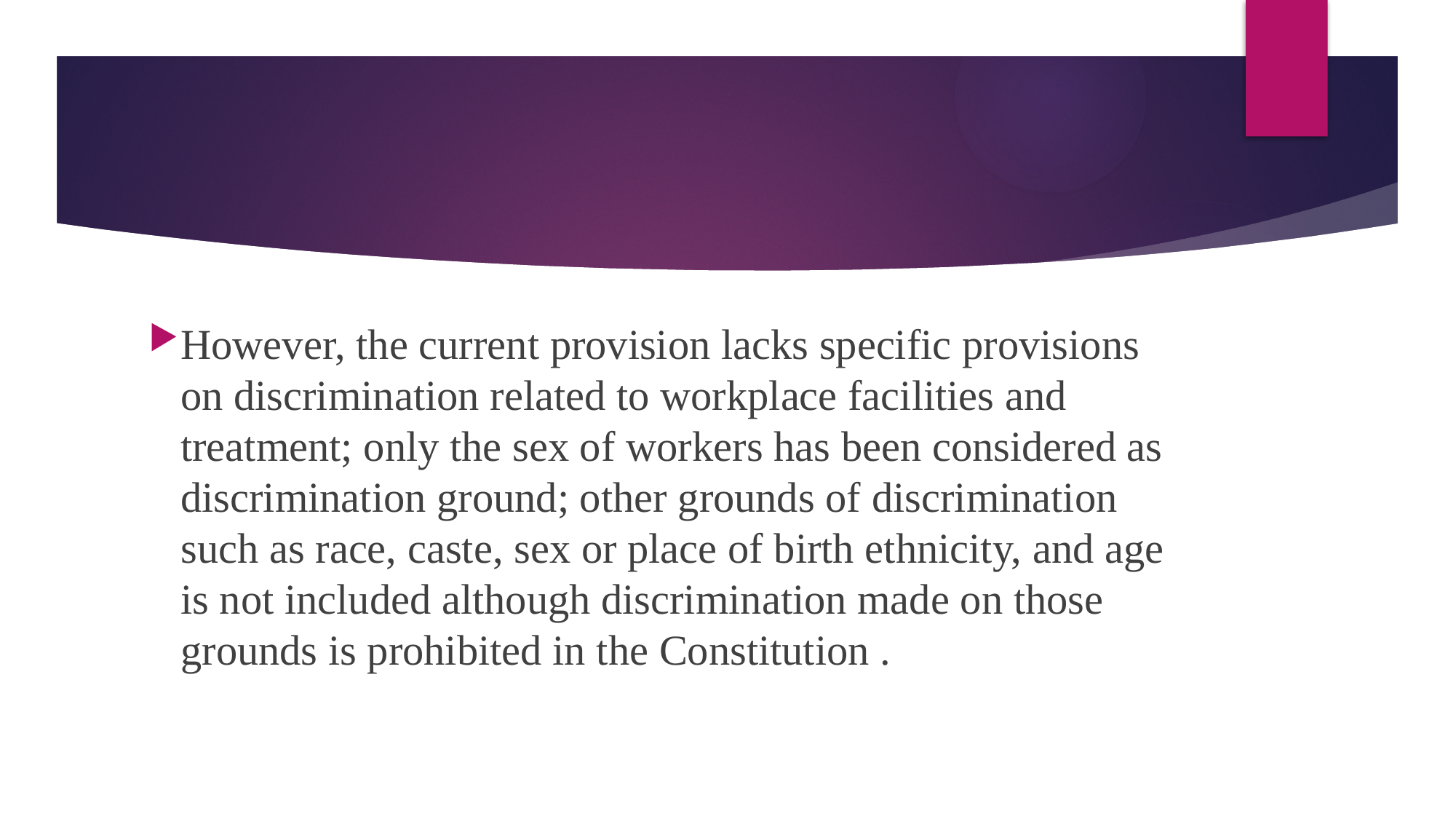

#
However, the current provision lacks specific provisions on discrimination related to workplace facilities and treatment; only the sex of workers has been considered as discrimination ground; other grounds of discrimination such as race, caste, sex or place of birth ethnicity, and age is not included although discrimination made on those grounds is prohibited in the Constitution .